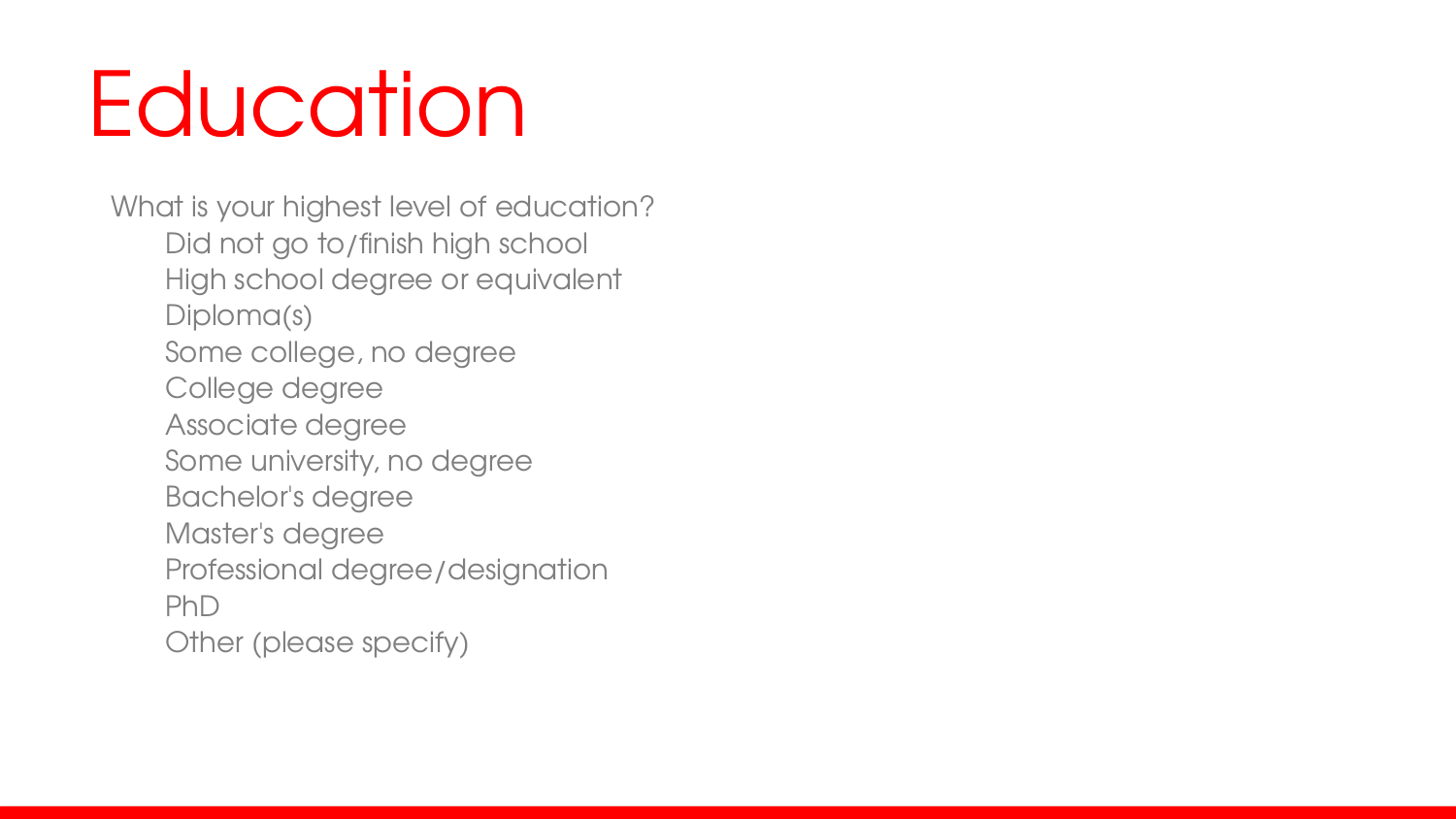

# Education

What is your highest level of education?
Did not go to/finish high school
High school degree or equivalent
Diploma(s)
Some college, no degree
College degree
Associate degree
Some university, no degree
Bachelor's degree
Master's degree
Professional degree/designation
PhD
Other (please specify)